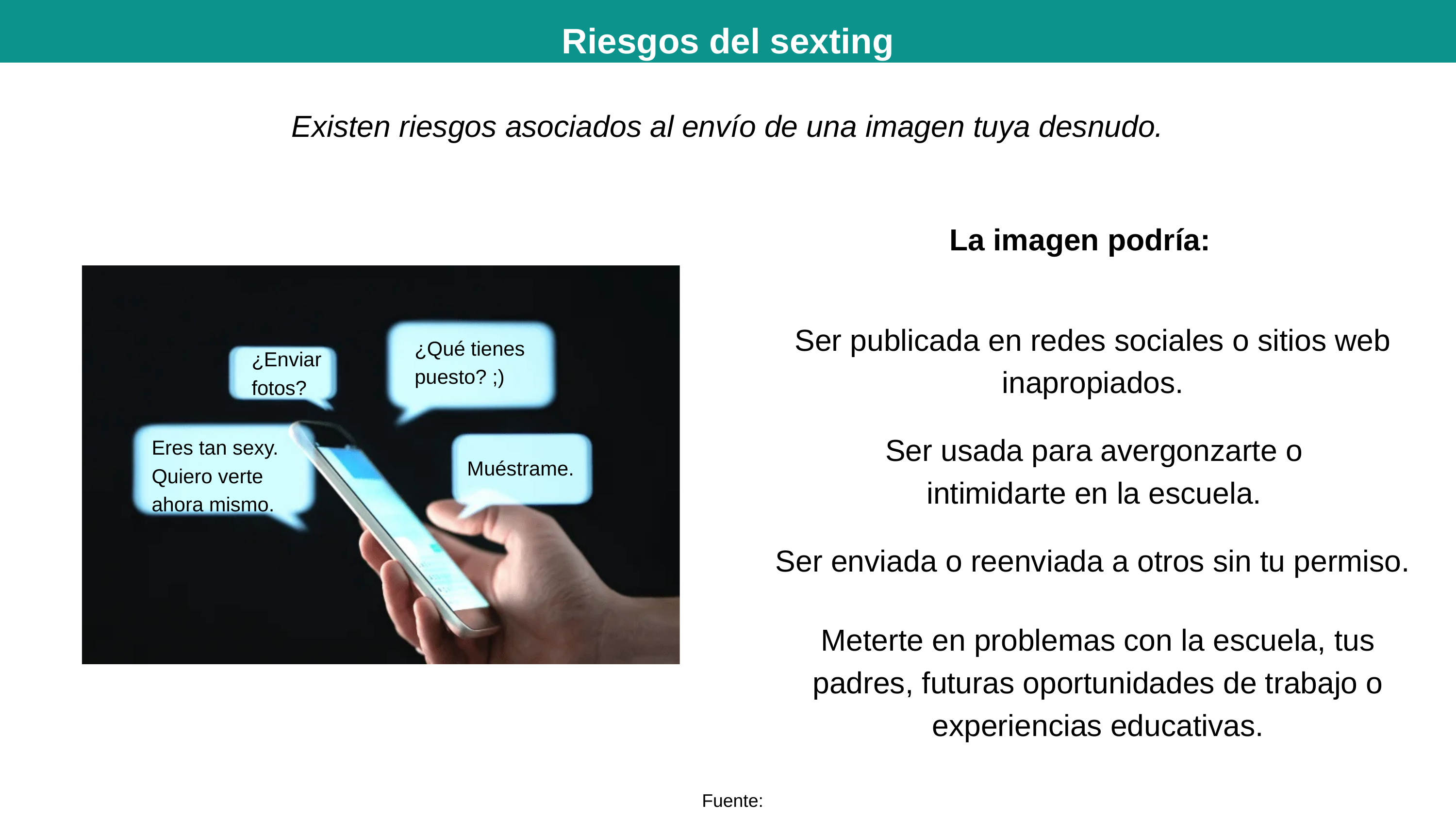

Riesgos del sexting
Existen riesgos asociados al envío de una imagen tuya desnudo.
La imagen podría:

Ser publicada en redes sociales o sitios web inapropiados.
¿Qué tienes
puesto? ;)
¿Enviar fotos?
Ser usada para avergonzarte o intimidarte en la escuela.
Eres tan sexy.
Quiero verte ahora mismo.
Muéstrame.
Ser enviada o reenviada a otros sin tu permiso.
Meterte en problemas con la escuela, tus padres, futuras oportunidades de trabajo o experiencias educativas.
Fuente: https://www.missingkids.org/theissues/sexting